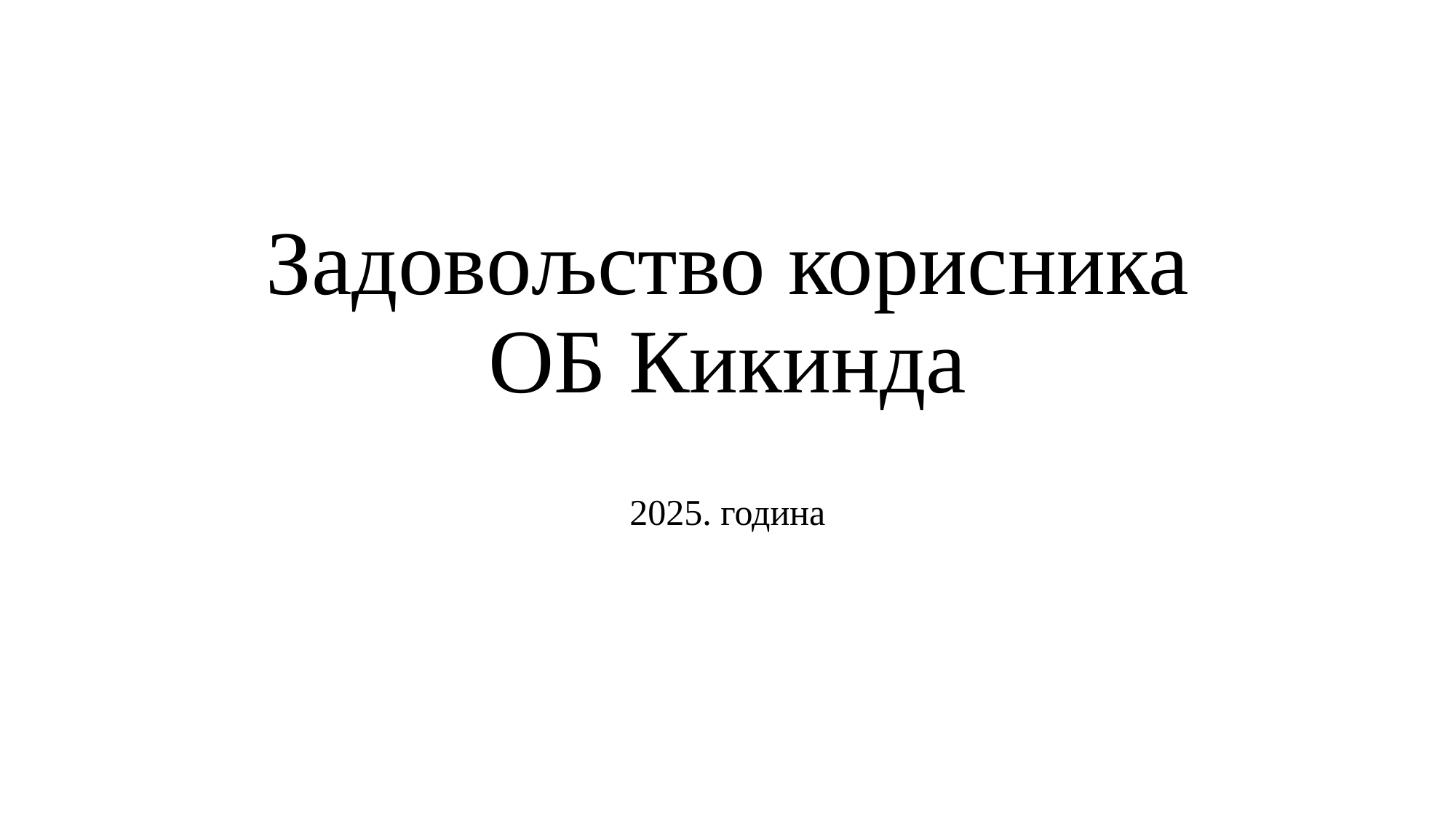

# Задовољство корисника ОБ Кикинда

2025. година